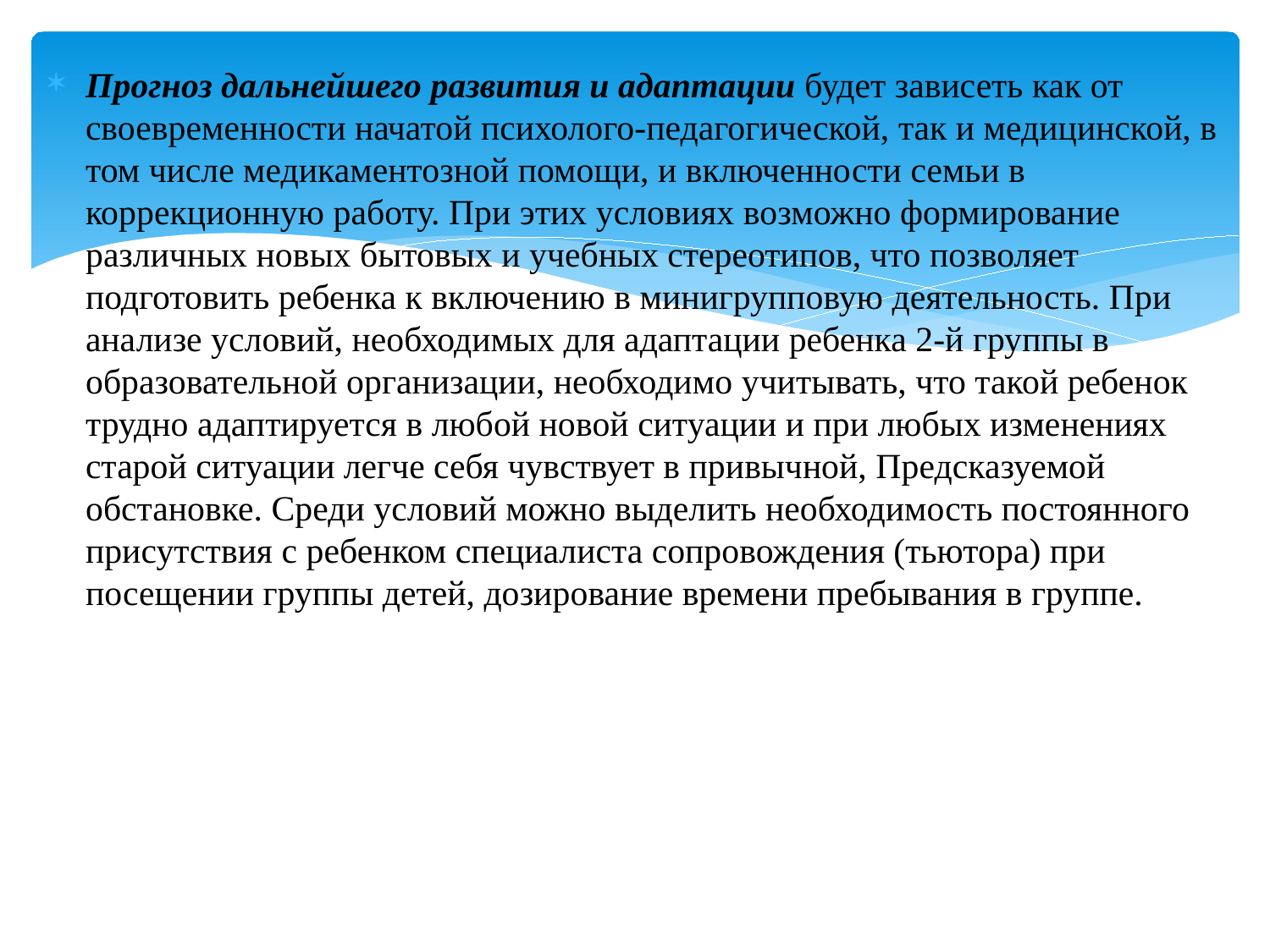

Прогноз дальнейшего развития и адаптации будет зависеть как от своевременности начатой психолого-педагогической, так и медицинской, в том числе медикаментозной помощи, и включенности семьи в коррекционную работу. При этих условиях возможно формирование различных новых бытовых и учебных стереотипов, что позволяет подготовить ребенка к включению в минигрупповую деятельность. При анализе условий, необходимых для адаптации ребенка 2-й группы в образовательной организации, необходимо учитывать, что такой ребенок трудно адаптируется в любой новой ситуации и при любых изменениях старой ситуации легче себя чувствует в привычной, Предсказуемой обстановке. Среди условий можно выделить необходимость постоянного присутствия с ребенком специалиста сопровождения (тьютора) при посещении группы детей, дозирование времени пребывания в группе.